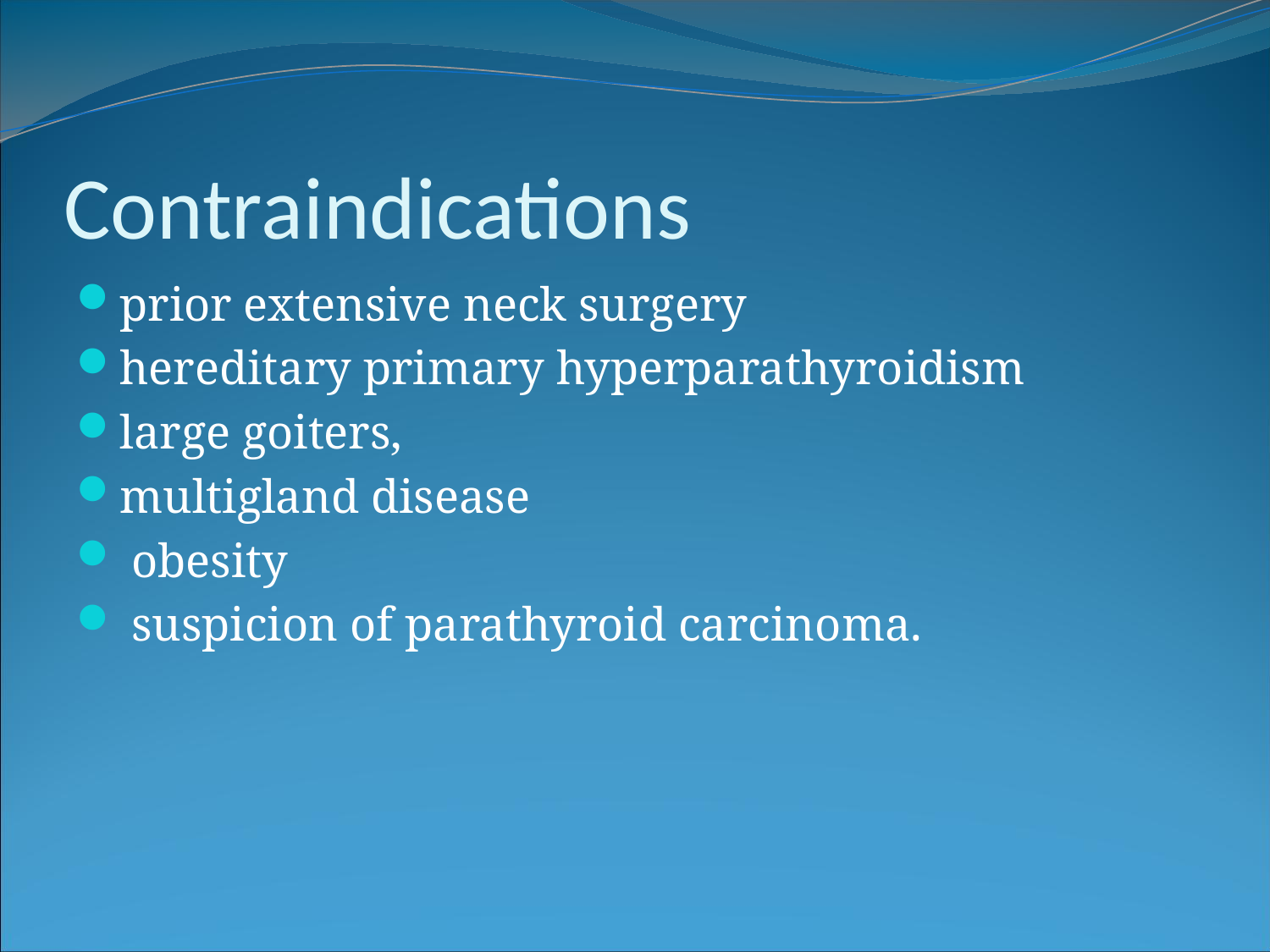

Contraindications
prior extensive neck surgery
hereditary primary hyperparathyroidism
large goiters,
multigland disease
 obesity
 suspicion of parathyroid carcinoma.